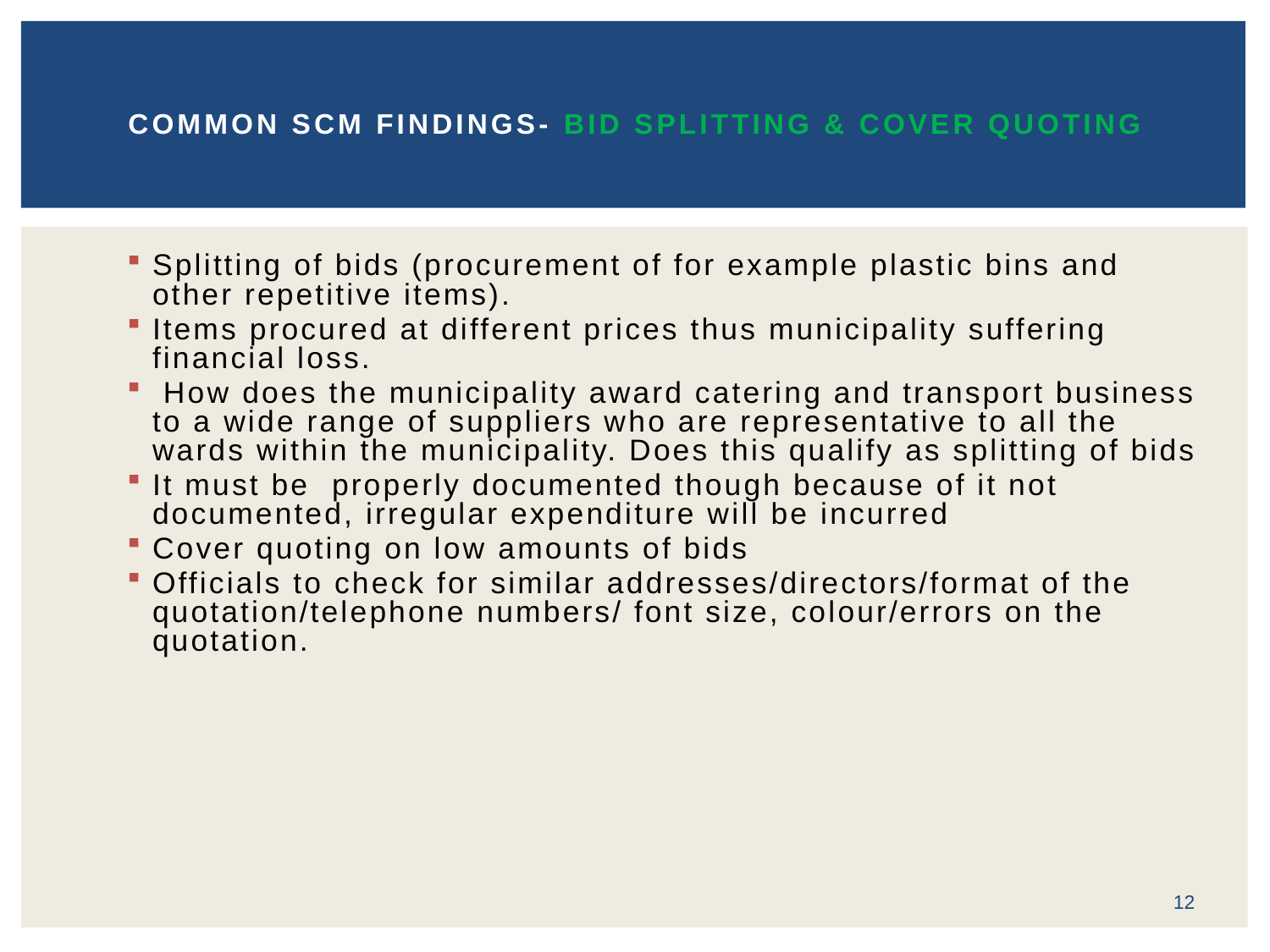

# COMMON SCM FINDINGS- BID SPLITTING & COVER QUOTING
Splitting of bids (procurement of for example plastic bins and other repetitive items).
Items procured at different prices thus municipality suffering financial loss.
 How does the municipality award catering and transport business to a wide range of suppliers who are representative to all the wards within the municipality. Does this qualify as splitting of bids
It must be  properly documented though because of it not documented, irregular expenditure will be incurred
Cover quoting on low amounts of bids
Officials to check for similar addresses/directors/format of the quotation/telephone numbers/ font size, colour/errors on the quotation.

12